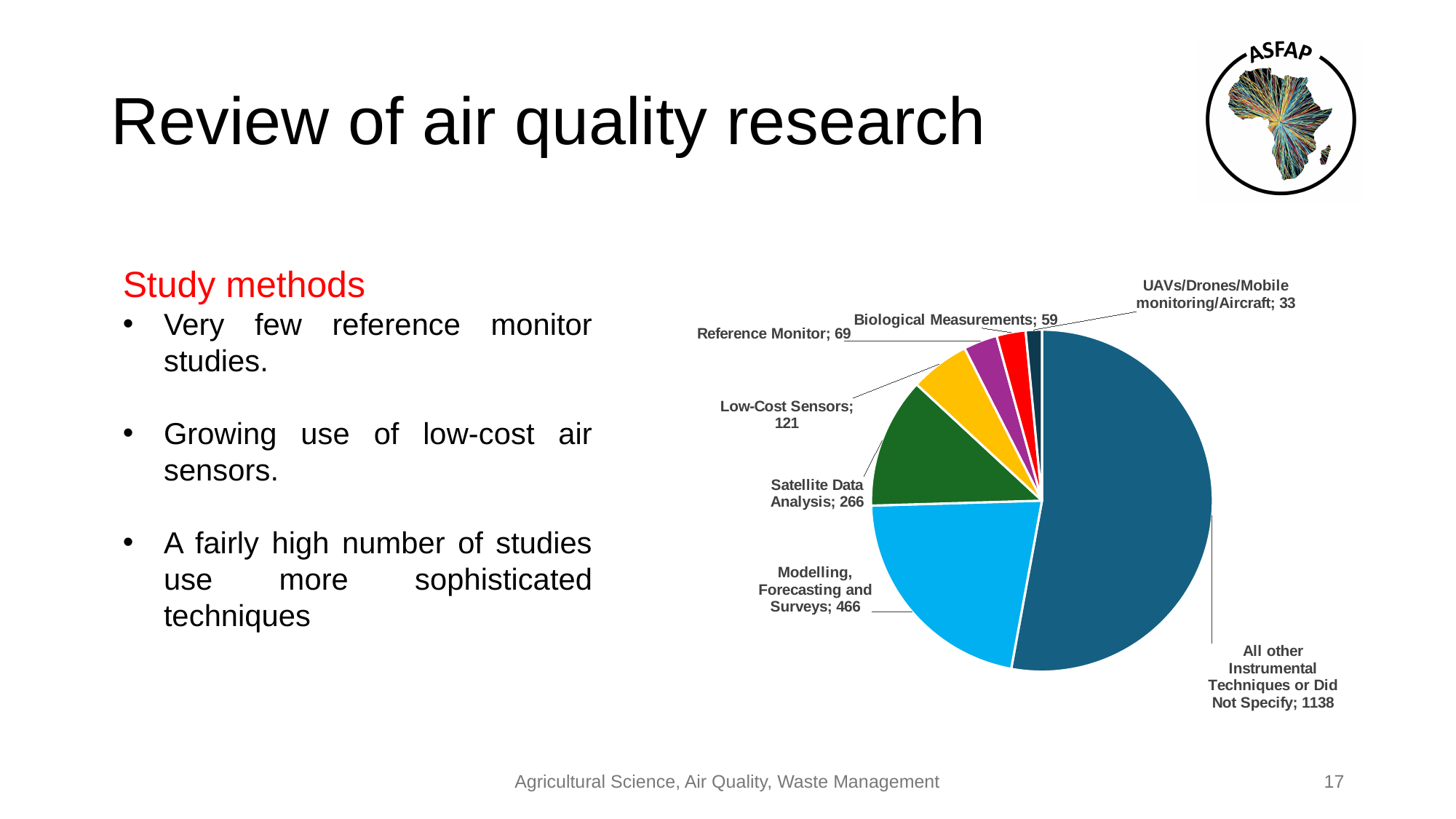

# Review of air quality research

### Chart

| Category |  |
|---|---|
| All other Instrumental Techniques or Did Not Specify | 1138.0 |
| Modelling, Forecasting and Surveys | 466.0 |
| Satellite Data Analysis | 266.0 |
| Low-Cost Sensors | 121.0 |
| Reference Monitor | 69.0 |
| Biological Measurements | 59.0 |
| UAVs/Drones/Mobile monitoring/Aircraft | 33.0 |
Study methods
Very few reference monitor studies.

Growing use of low-cost air sensors.

A fairly high number of studies use more sophisticated techniques
Agricultural Science, Air Quality, Waste Management
17